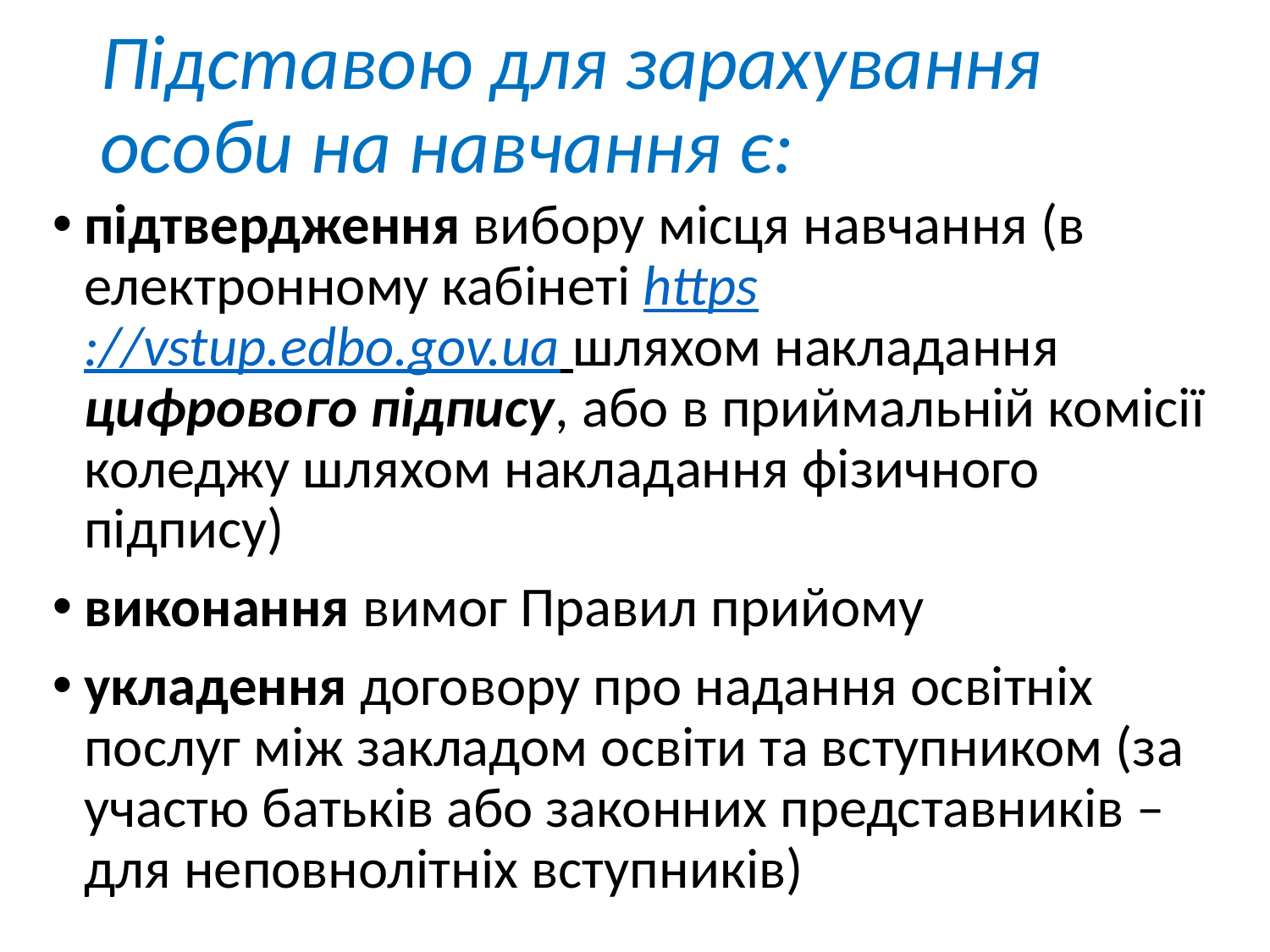

# Підставою для зарахування особи на навчання є:
підтвердження вибору місця навчання (в електронному кабінеті https://vstup.edbo.gov.ua шляхом накладання цифрового підпису, або в приймальній комісії коледжу шляхом накладання фізичного підпису)
виконання вимог Правил прийому
укладення договору про надання освітніх послуг між закладом освіти та вступником (за участю батьків або законних представників – для неповнолітніх вступників)